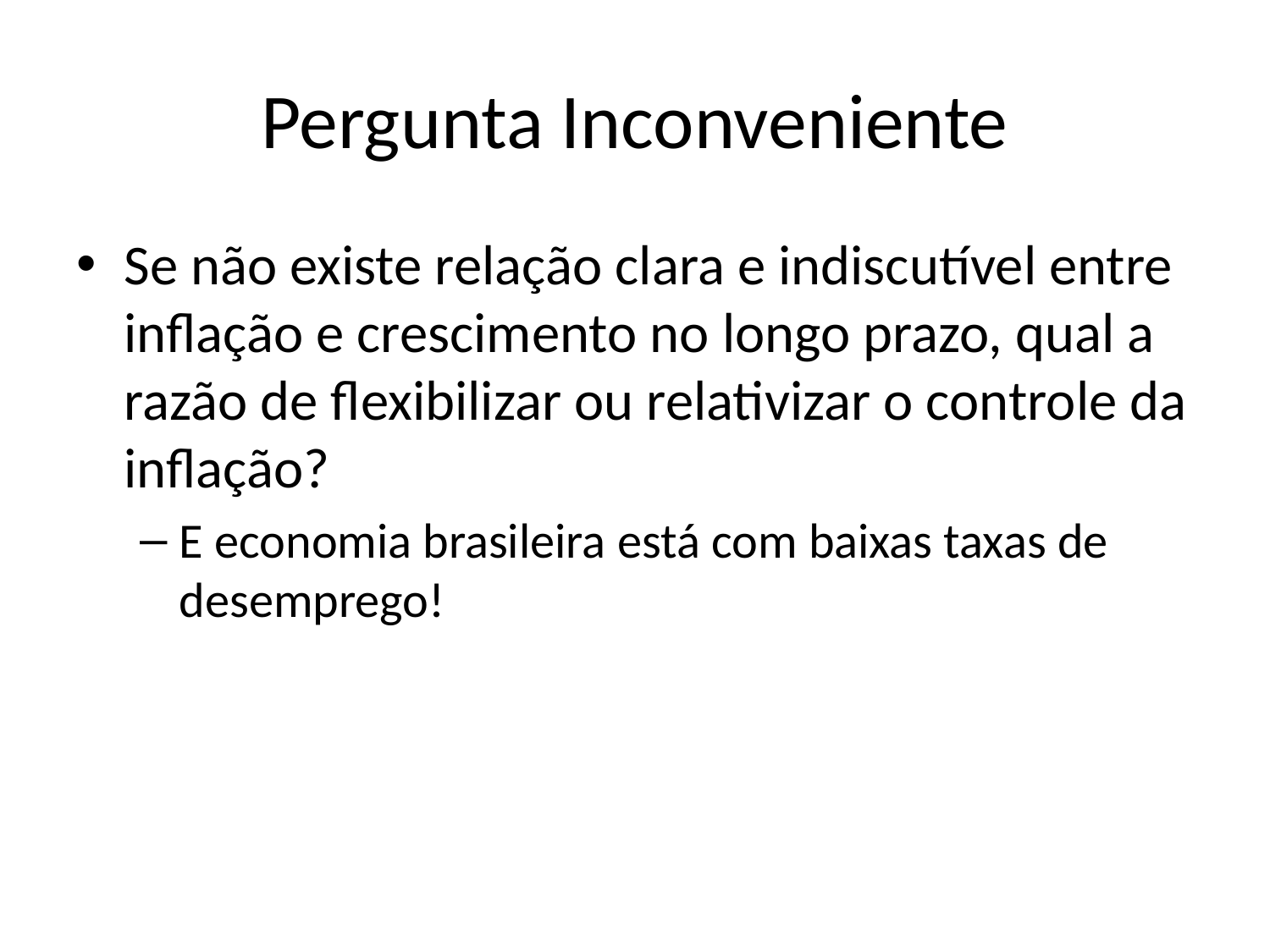

# Pergunta Inconveniente
Se não existe relação clara e indiscutível entre inflação e crescimento no longo prazo, qual a razão de flexibilizar ou relativizar o controle da inflação?
E economia brasileira está com baixas taxas de desemprego!